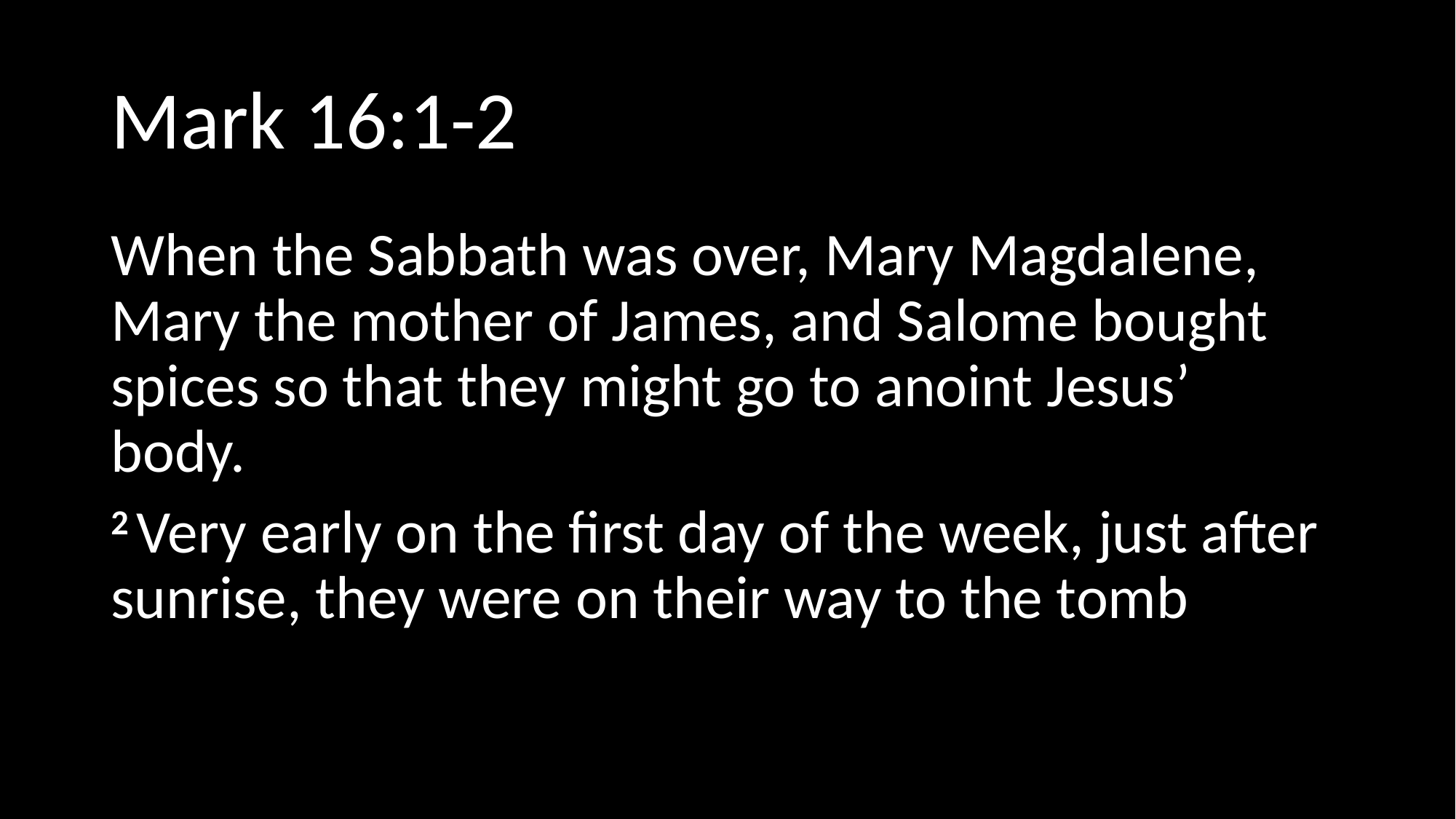

# Mark 16:1-2
When the Sabbath was over, Mary Magdalene, Mary the mother of James, and Salome bought spices so that they might go to anoint Jesus’ body.
2 Very early on the first day of the week, just after sunrise, they were on their way to the tomb